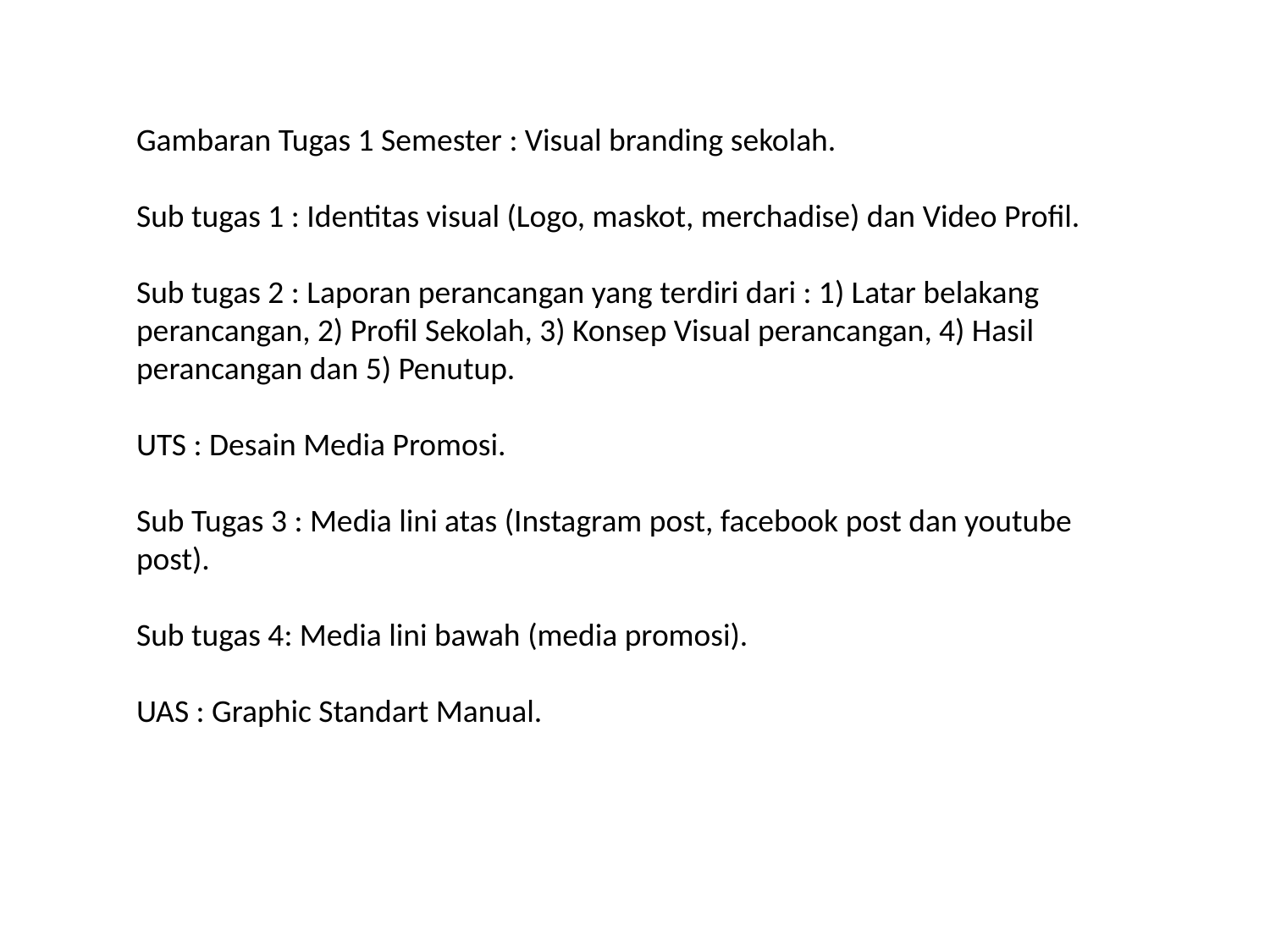

Gambaran Tugas 1 Semester : Visual branding sekolah.

Sub tugas 1 : Identitas visual (Logo, maskot, merchadise) dan Video Profil.

Sub tugas 2 : Laporan perancangan yang terdiri dari : 1) Latar belakang perancangan, 2) Profil Sekolah, 3) Konsep Visual perancangan, 4) Hasil perancangan dan 5) Penutup.

UTS : Desain Media Promosi.

Sub Tugas 3 : Media lini atas (Instagram post, facebook post dan youtube post).

Sub tugas 4: Media lini bawah (media promosi).

UAS : Graphic Standart Manual.